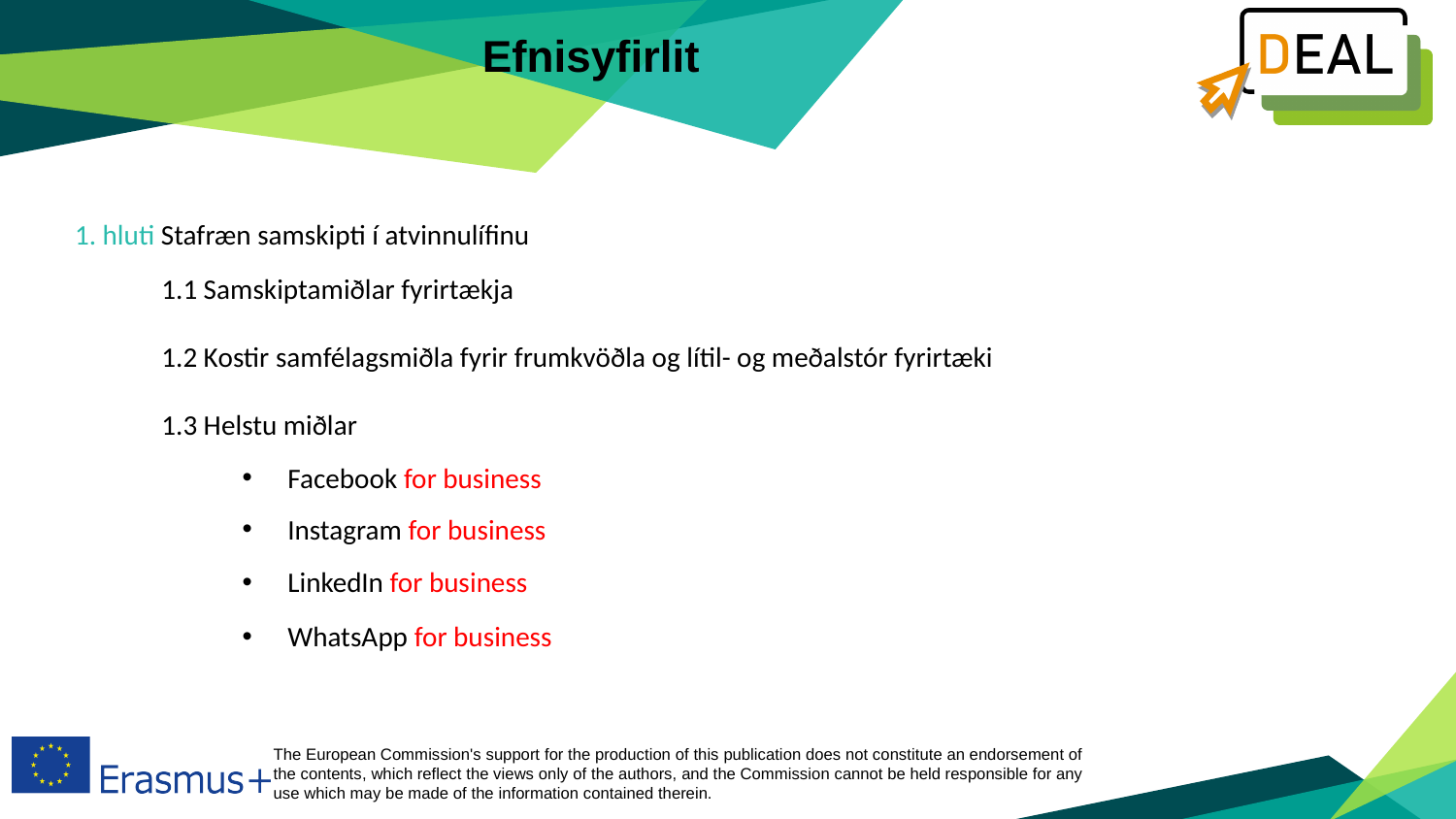

Efnisyfirlit
1. hluti Stafræn samskipti í atvinnulífinu
1.1 Samskiptamiðlar fyrirtækja

1.2 Kostir samfélagsmiðla fyrir frumkvöðla og lítil- og meðalstór fyrirtæki

1.3 Helstu miðlar
Facebook for business
Instagram for business
LinkedIn for business
WhatsApp for business